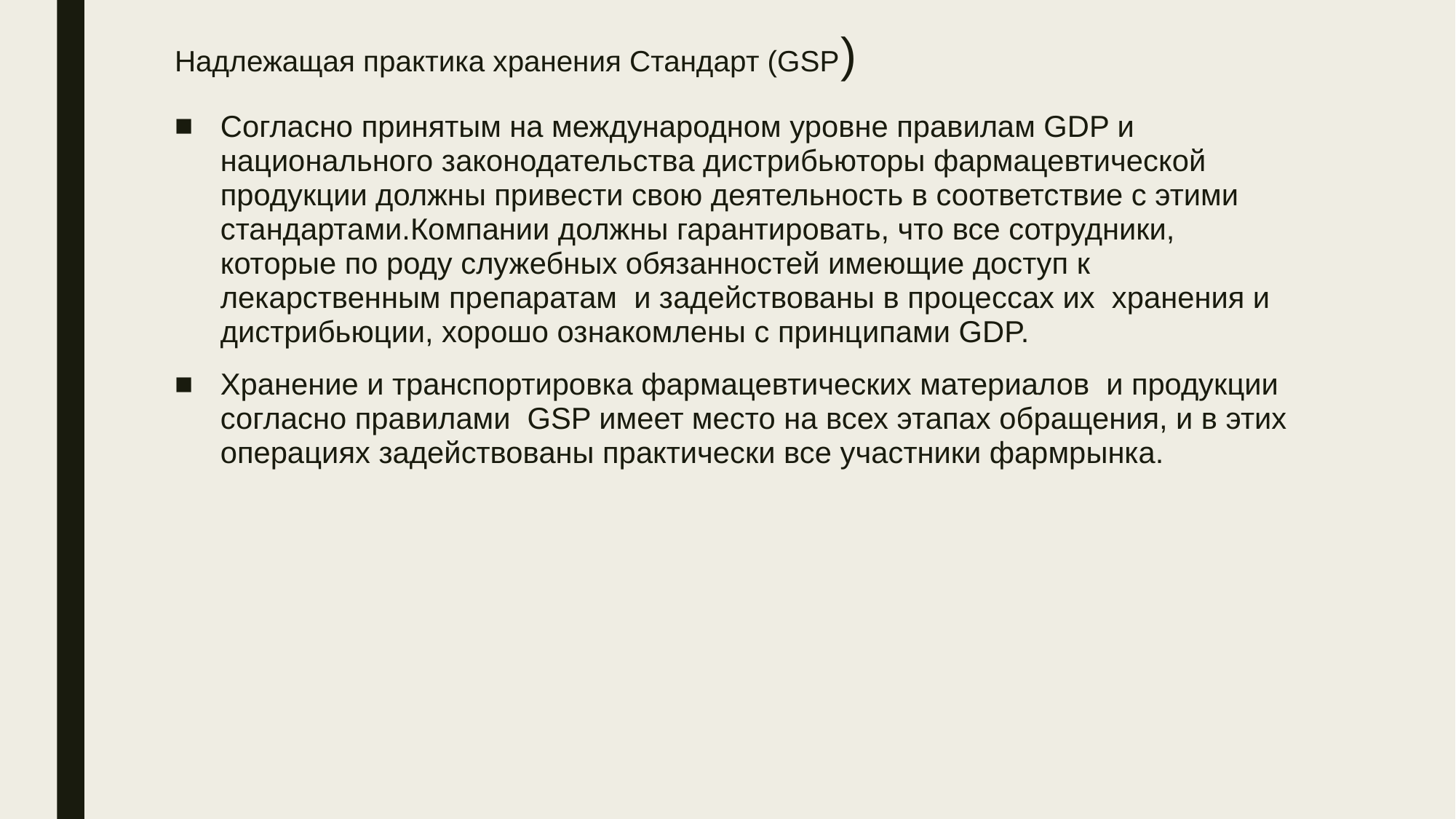

# Надлежащая практика хранения Стандарт (GSP)
Согласно принятым на международном уровне правилам GDP и национального законодательства дистрибьюторы фармацевтической продукции должны привести свою деятельность в соответствие с этими стандартами.Компании должны гарантировать, что все сотрудники, которые по роду служебных обязанностей имеющие доступ к лекарственным препаратам  и задействованы в процессах их  хранения и дистрибьюции, хорошо ознакомлены с принципами GDP.
Хранение и транспортировка фармацевтических материалов  и продукции согласно правилами  GSP имеет место на всех этапах обращения, и в этих операциях задействованы практически все участники фармрынка.